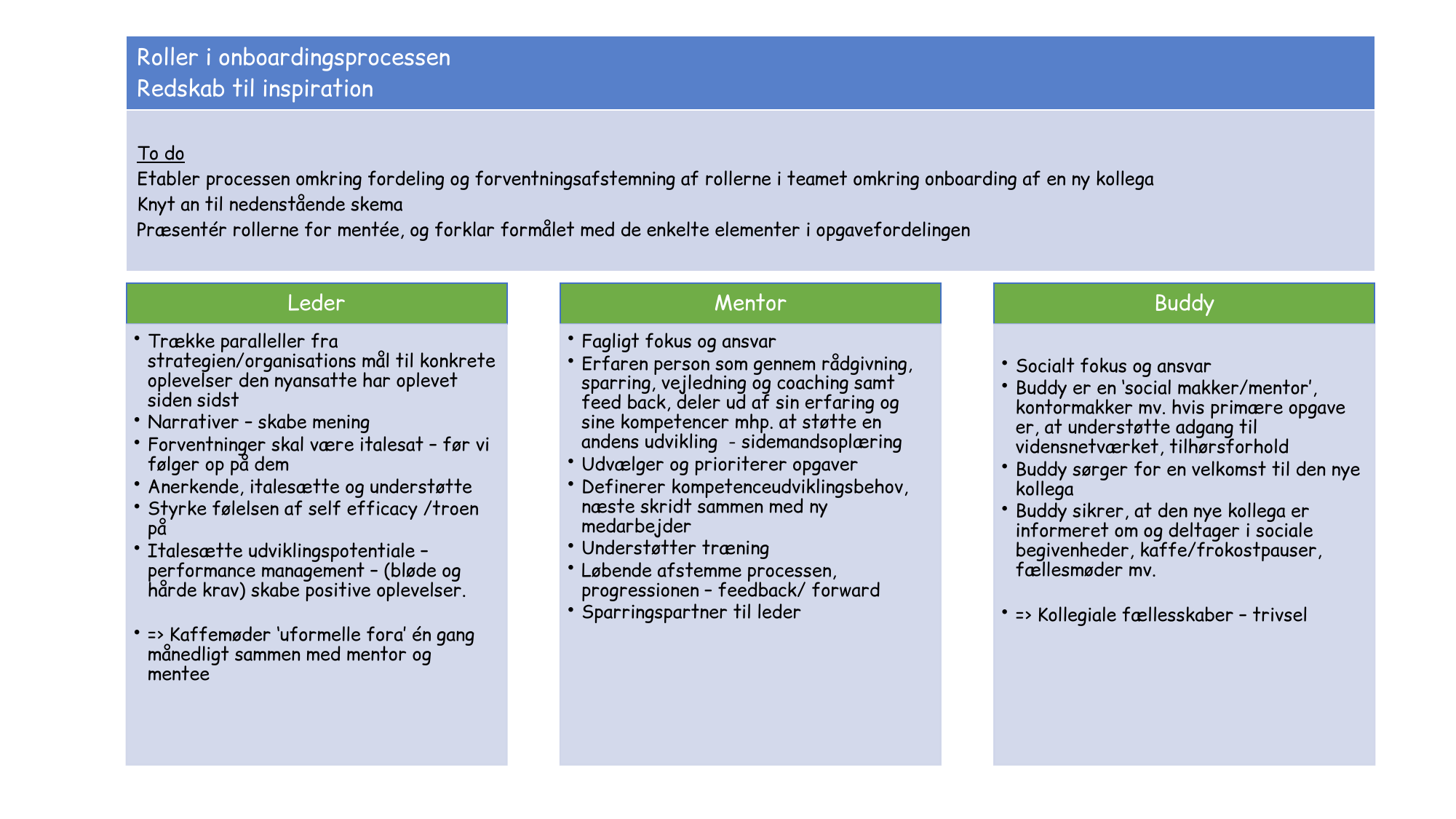

| Roller i onboardingsprocessen Redskab til inspiration |
| --- |
| To do Etabler processen omkring fordeling og forventningsafstemning af rollerne i teamet omkring onboarding af en ny kollega Knyt an til nedenstående skema Præsentér rollerne for mentée, og forklar formålet med de enkelte elementer i opgavefordelingen |
Leder
Trække paralleller fra strategien/organisations mål til konkrete oplevelser den nyansatte har oplevet siden sidst
Narrativer – skabe mening
Forventninger skal være italesat – før vi følger op på dem
Anerkende, italesætte og understøtte
Styrke følelsen af self efficacy /troen på
Italesætte udviklingspotentiale – performance management – (bløde og hårde krav) skabe positive oplevelser.

=> Kaffemøder ‘uformelle fora’ én gang månedligt sammen med mentor og mentee
Mentor
Fagligt fokus og ansvar
Erfaren person som gennem rådgivning, sparring, vejledning og coaching samt feed back, deler ud af sin erfaring og sine kompetencer mhp. at støtte en andens udvikling  - sidemandsoplæring
Udvælger og prioriterer opgaver
Definerer kompetenceudviklingsbehov, næste skridt sammen med ny medarbejder
Understøtter træning
Løbende afstemme processen, progressionen – feedback/ forward
Sparringspartner til leder
Buddy

Socialt fokus og ansvar
Buddy er en ‘social makker/mentor’, kontormakker mv. hvis primære opgave er, at understøtte adgang til vidensnetværket, tilhørsforhold
Buddy sørger for en velkomst til den nye kollega
Buddy sikrer, at den nye kollega er informeret om og deltager i sociale begivenheder, kaffe/frokostpauser, fællesmøder mv.

=> Kollegiale fællesskaber – trivsel